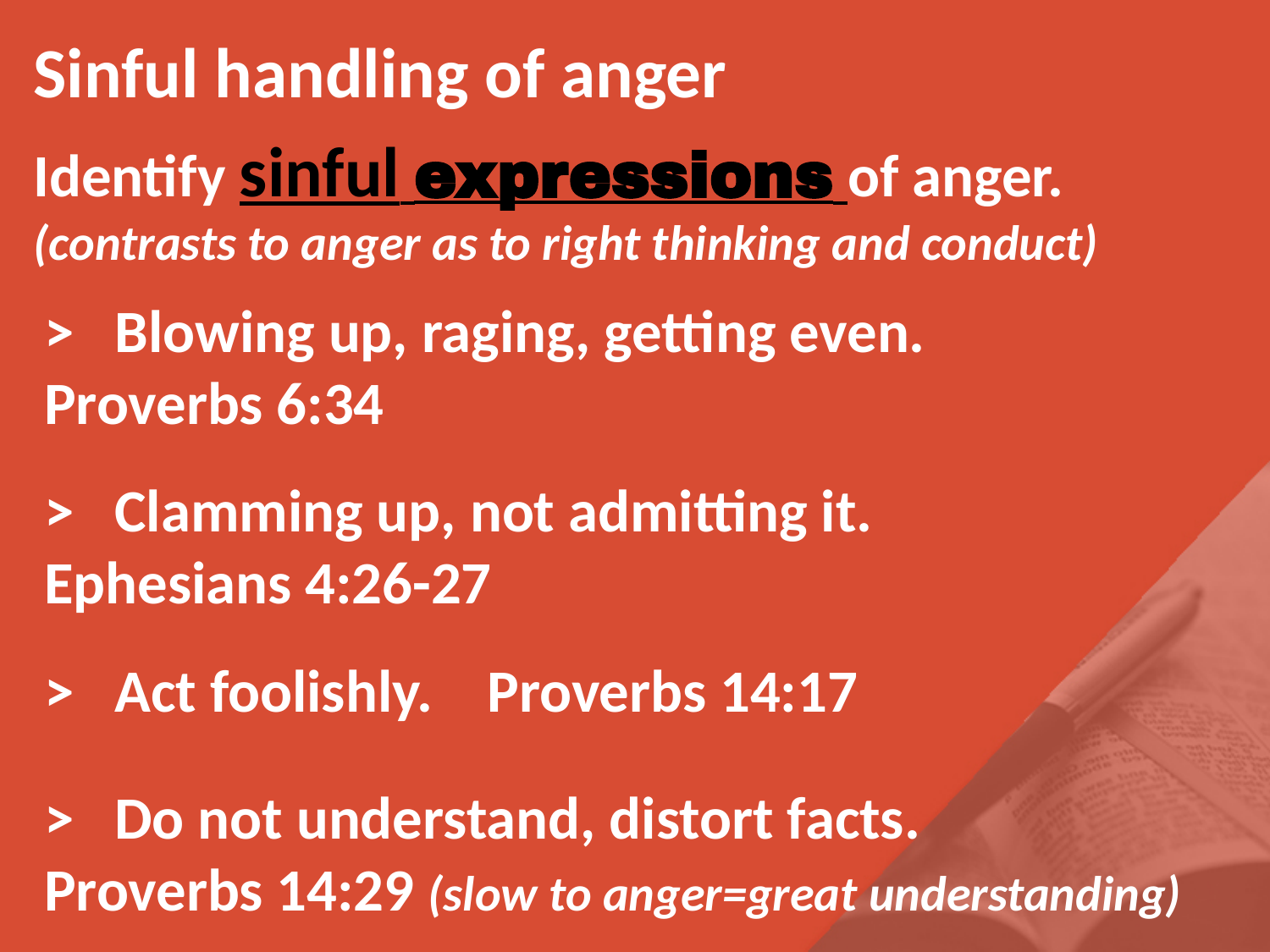

Sinful handling of anger
Identify sinful expressions of anger. (contrasts to anger as to right thinking and conduct)
>   Blowing up, raging, getting even.
Proverbs 6:34
>   Clamming up, not admitting it.
Ephesians 4:26-27
>   Act foolishly.    Proverbs 14:17
>   Do not understand, distort facts.
Proverbs 14:29 (slow to anger=great understanding)